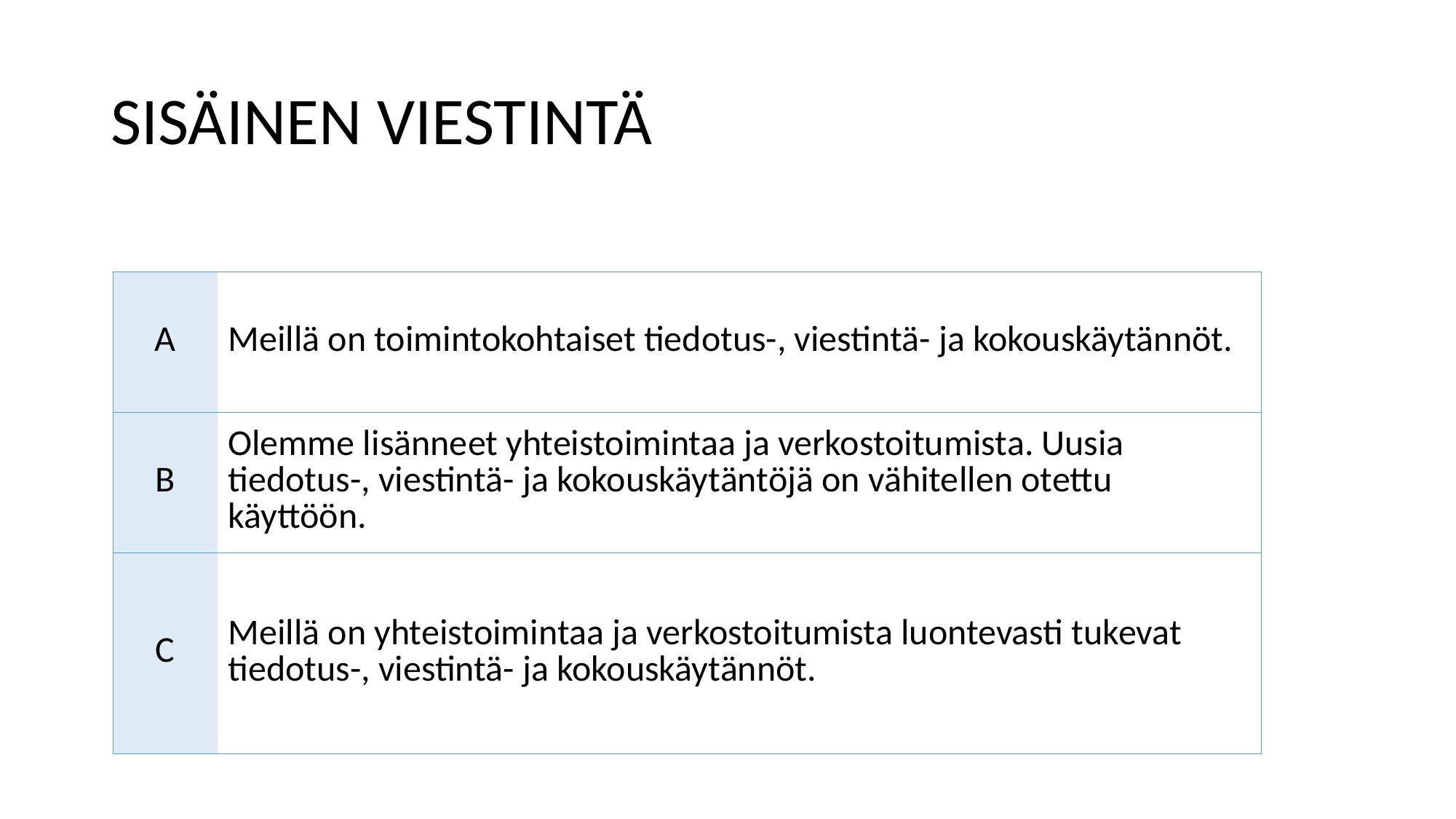

# SISÄINEN VIESTINTÄ
| A | Meillä on toimintokohtaiset tiedotus-, viestintä- ja kokouskäytännöt. |
| --- | --- |
| B | Olemme lisänneet yhteistoimintaa ja verkostoitumista. Uusia tiedotus-, viestintä- ja kokouskäytäntöjä on vähitellen otettu käyttöön. |
| C | Meillä on yhteistoimintaa ja verkostoitumista luontevasti tukevat tiedotus-, viestintä- ja kokouskäytännöt. |